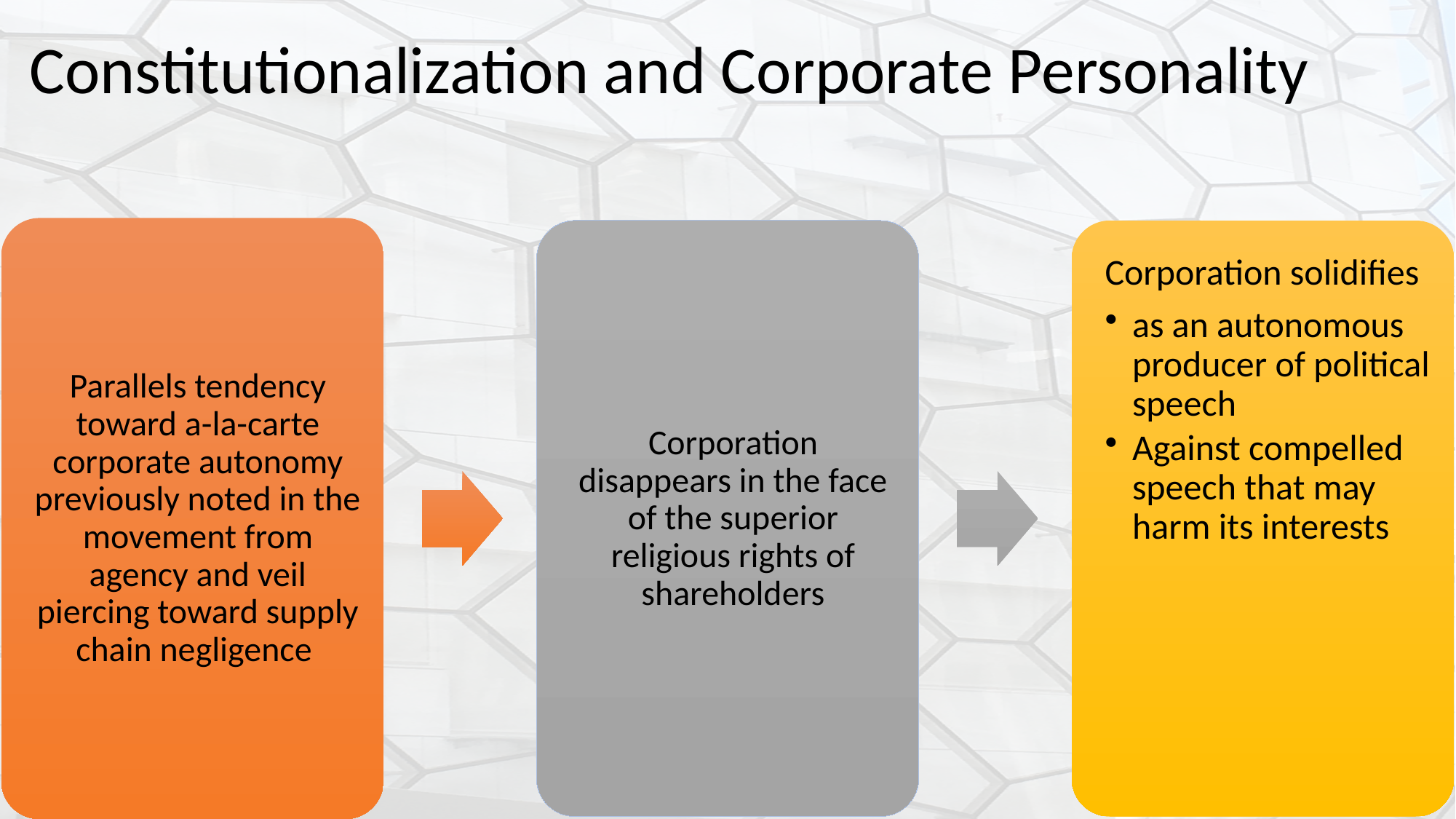

# Constitutionalization and Corporate Personality
Parallels tendency toward a-la-carte corporate autonomy previously noted in the movement from agency and veil piercing toward supply chain negligence

Corporation disappears in the face of the superior religious rights of shareholders

Corporation solidifies
as an autonomous producer of political speech
Against compelled speech that may harm its interests